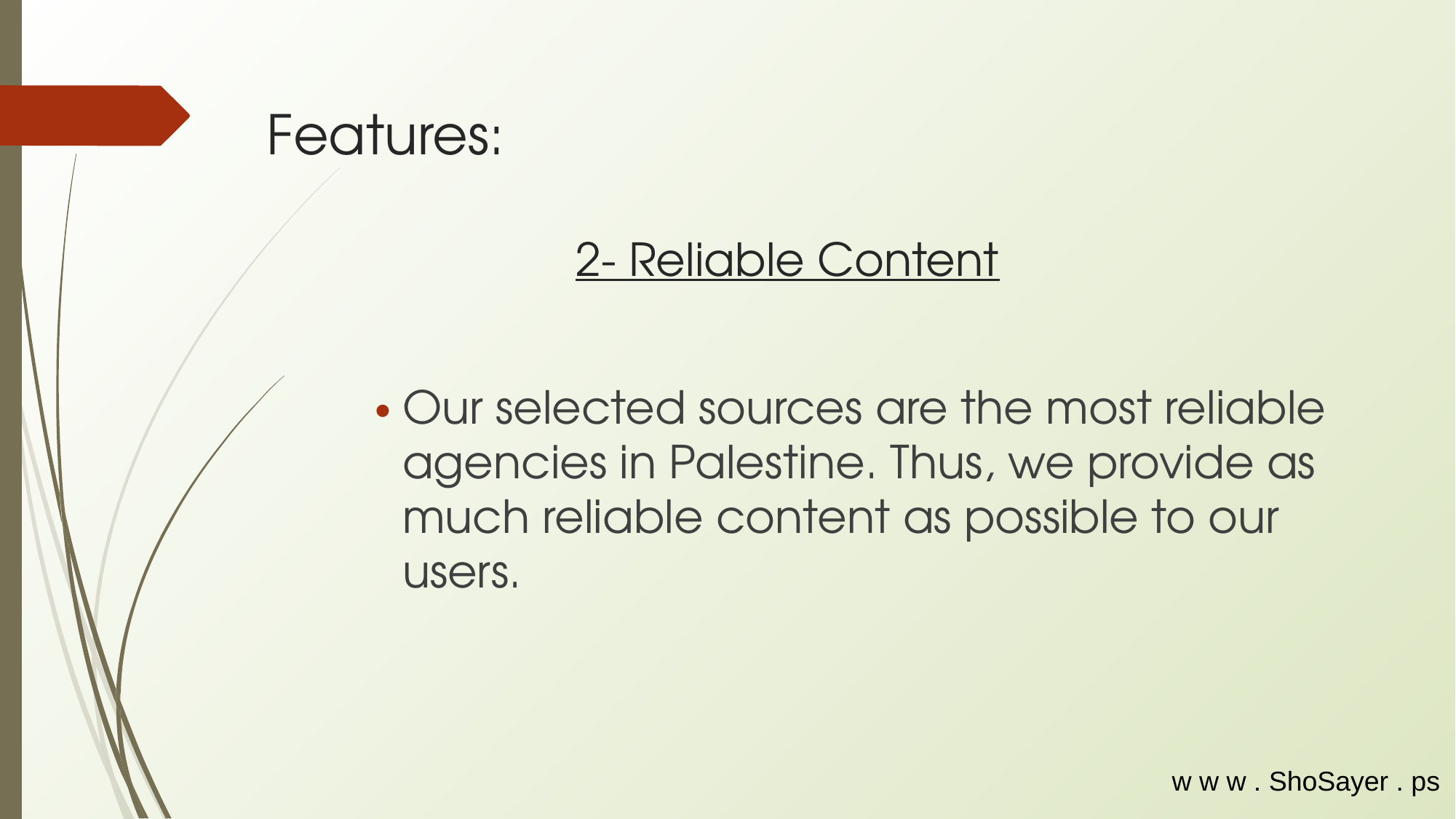

# Features:

2- Reliable Content
Our selected sources are the most reliable agencies in Palestine. Thus, we provide as much reliable content as possible to our users.

w w w . ShoSayer . ps